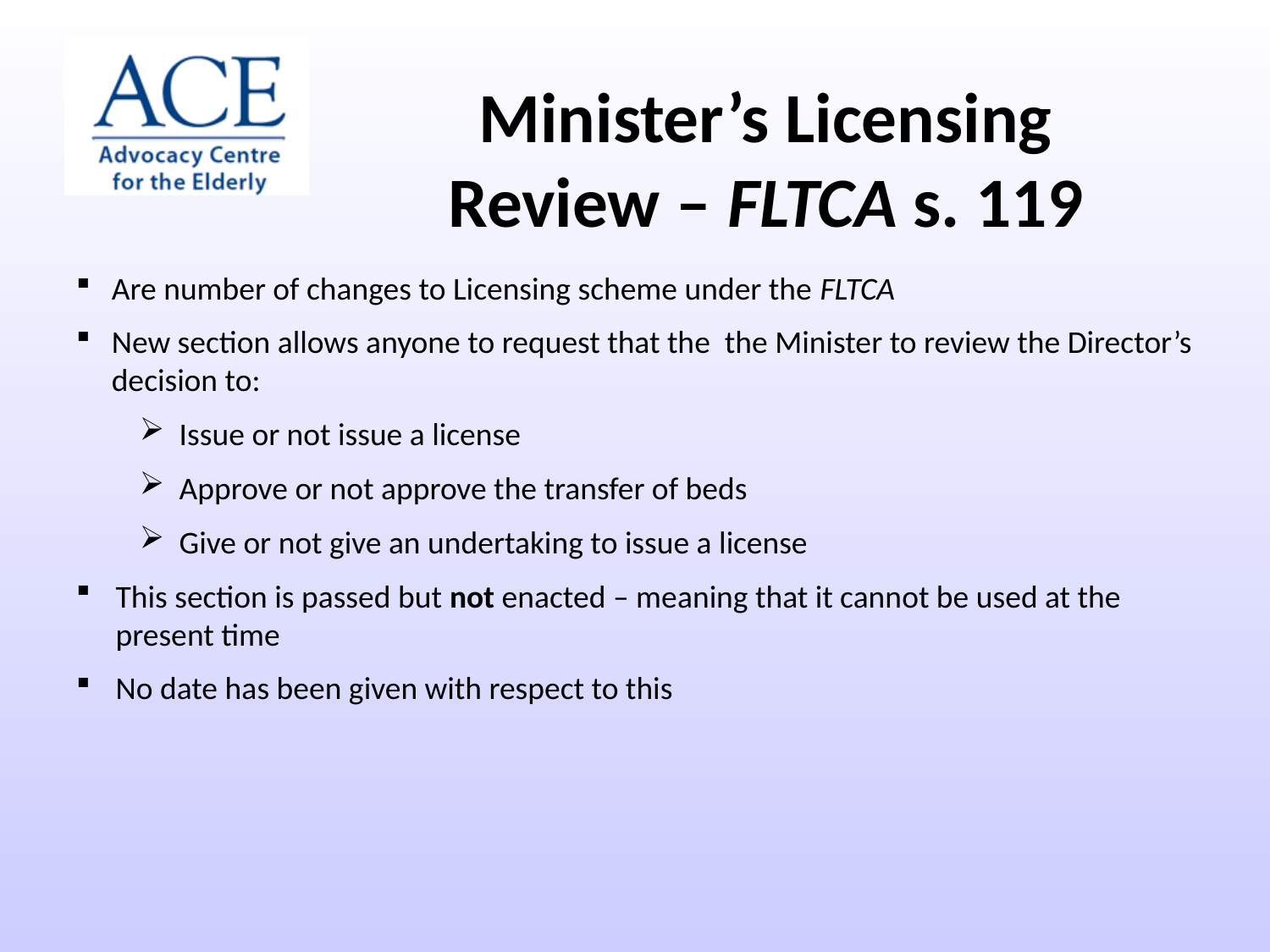

Minister’s Licensing Review – FLTCA s. 119
Are number of changes to Licensing scheme under the FLTCA
New section allows anyone to request that the  the Minister to review the Director’s decision to:
Issue or not issue a license
Approve or not approve the transfer of beds
Give or not give an undertaking to issue a license
This section is passed but not enacted – meaning that it cannot be used at the present time
No date has been given with respect to this